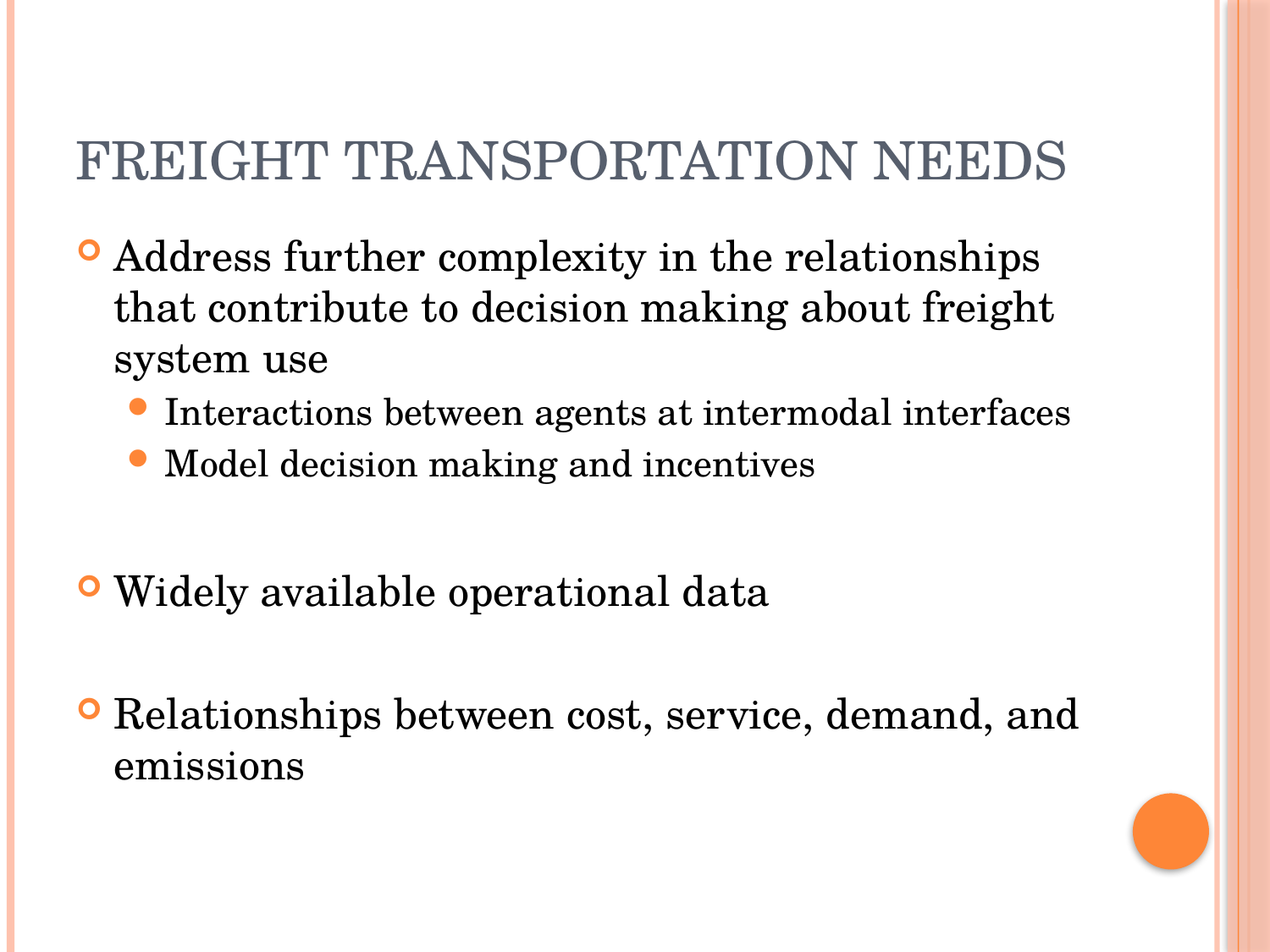

# Freight Transportation Needs
Address further complexity in the relationships that contribute to decision making about freight system use
Interactions between agents at intermodal interfaces
Model decision making and incentives

Widely available operational data

Relationships between cost, service, demand, and emissions